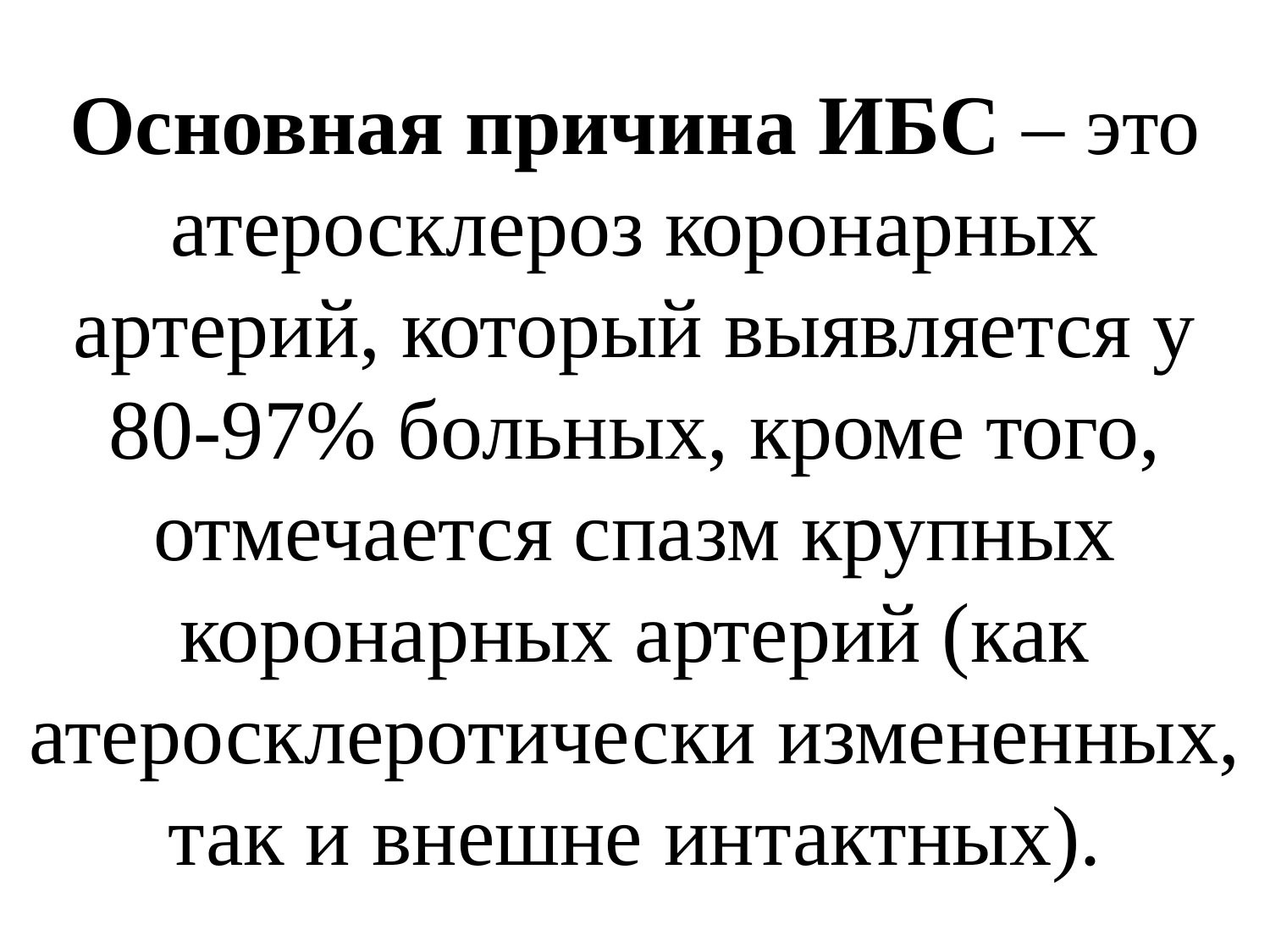

# Основная причина ИБС – это атеросклероз коронарных артерий, который выявляется у 80-97% больных, кроме того, отмечается спазм крупных коронарных артерий (как атеросклеротически измененных, так и внешне интактных).